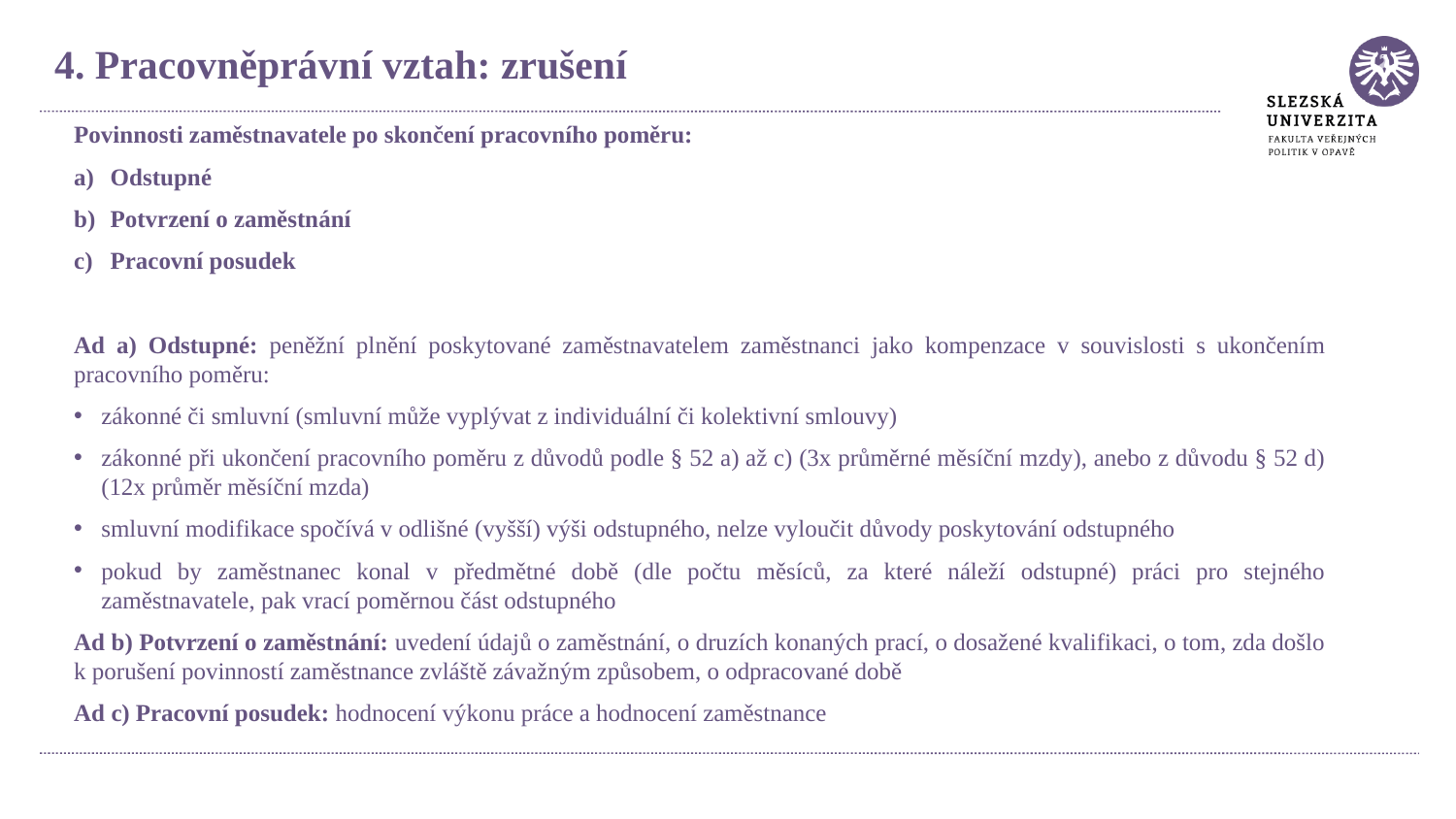

4. Pracovněprávní vztah: zrušení
Povinnosti zaměstnavatele po skončení pracovního poměru:
Odstupné
Potvrzení o zaměstnání
Pracovní posudek

Ad a) Odstupné: peněžní plnění poskytované zaměstnavatelem zaměstnanci jako kompenzace v souvislosti s ukončením pracovního poměru:
zákonné či smluvní (smluvní může vyplývat z individuální či kolektivní smlouvy)
zákonné při ukončení pracovního poměru z důvodů podle § 52 a) až c) (3x průměrné měsíční mzdy), anebo z důvodu § 52 d) (12x průměr měsíční mzda)
smluvní modifikace spočívá v odlišné (vyšší) výši odstupného, nelze vyloučit důvody poskytování odstupného
pokud by zaměstnanec konal v předmětné době (dle počtu měsíců, za které náleží odstupné) práci pro stejného zaměstnavatele, pak vrací poměrnou část odstupného
Ad b) Potvrzení o zaměstnání: uvedení údajů o zaměstnání, o druzích konaných prací, o dosažené kvalifikaci, o tom, zda došlo k porušení povinností zaměstnance zvláště závažným způsobem, o odpracované době
Ad c) Pracovní posudek: hodnocení výkonu práce a hodnocení zaměstnance